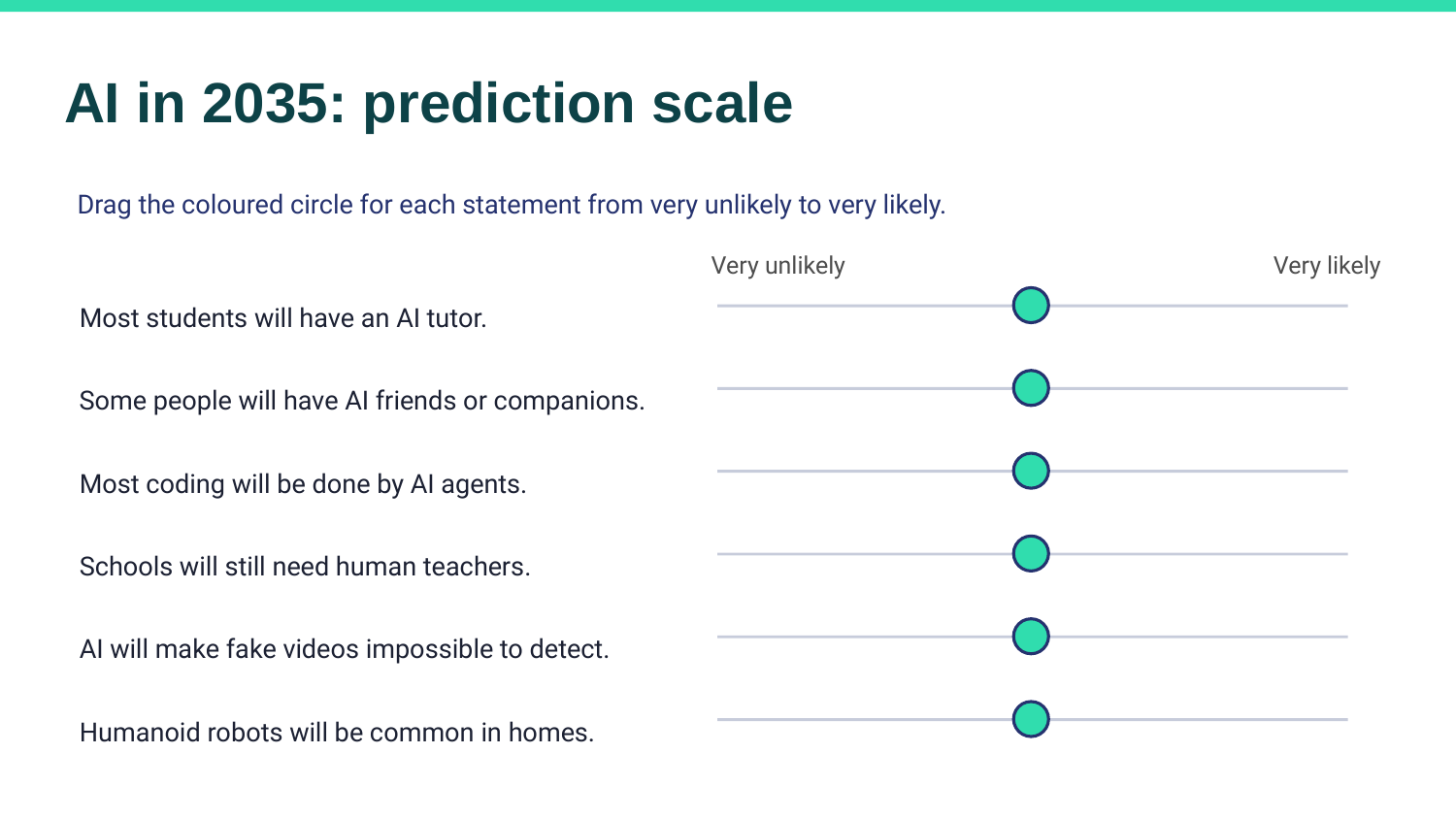

# AI in 2035: prediction scale
Drag the coloured circle for each statement from very unlikely to very likely.
Very unlikely
Very likely
Most students will have an AI tutor.

Some people will have AI friends or companions.

Most coding will be done by AI agents.

Schools will still need human teachers.

AI will make fake videos impossible to detect.

Humanoid robots will be common in homes.